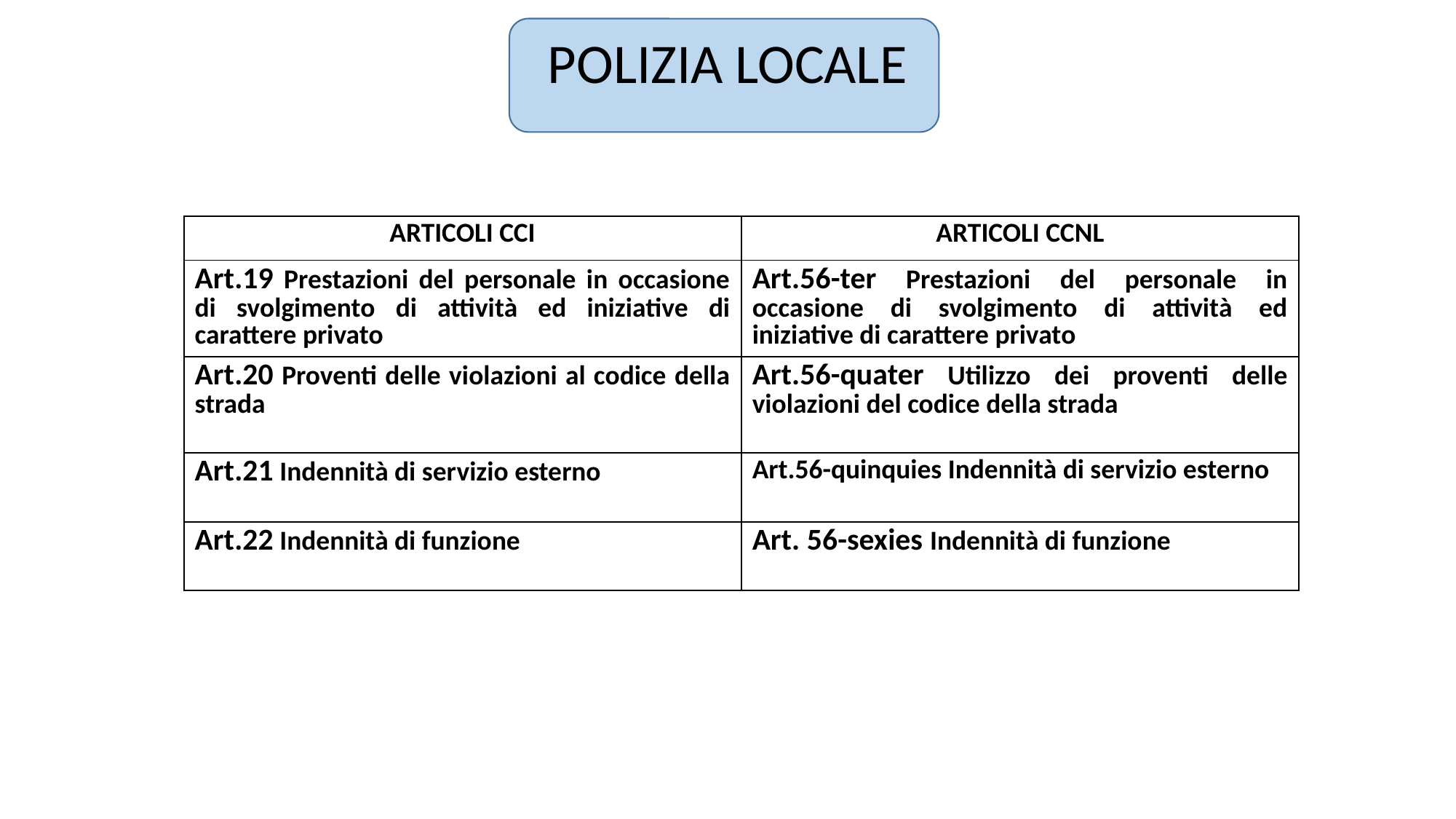

# POLIZIA LOCALE

| ARTICOLI CCI | ARTICOLI CCNL |
| --- | --- |
| Art.19 Prestazioni del personale in occasione di svolgimento di attività ed iniziative di carattere privato | Art.56-ter Prestazioni del personale in occasione di svolgimento di attività ed iniziative di carattere privato |
| Art.20 Proventi delle violazioni al codice della strada | Art.56-quater Utilizzo dei proventi delle violazioni del codice della strada |
| Art.21 Indennità di servizio esterno | Art.56-quinquies Indennità di servizio esterno |
| Art.22 Indennità di funzione | Art. 56-sexies Indennità di funzione |